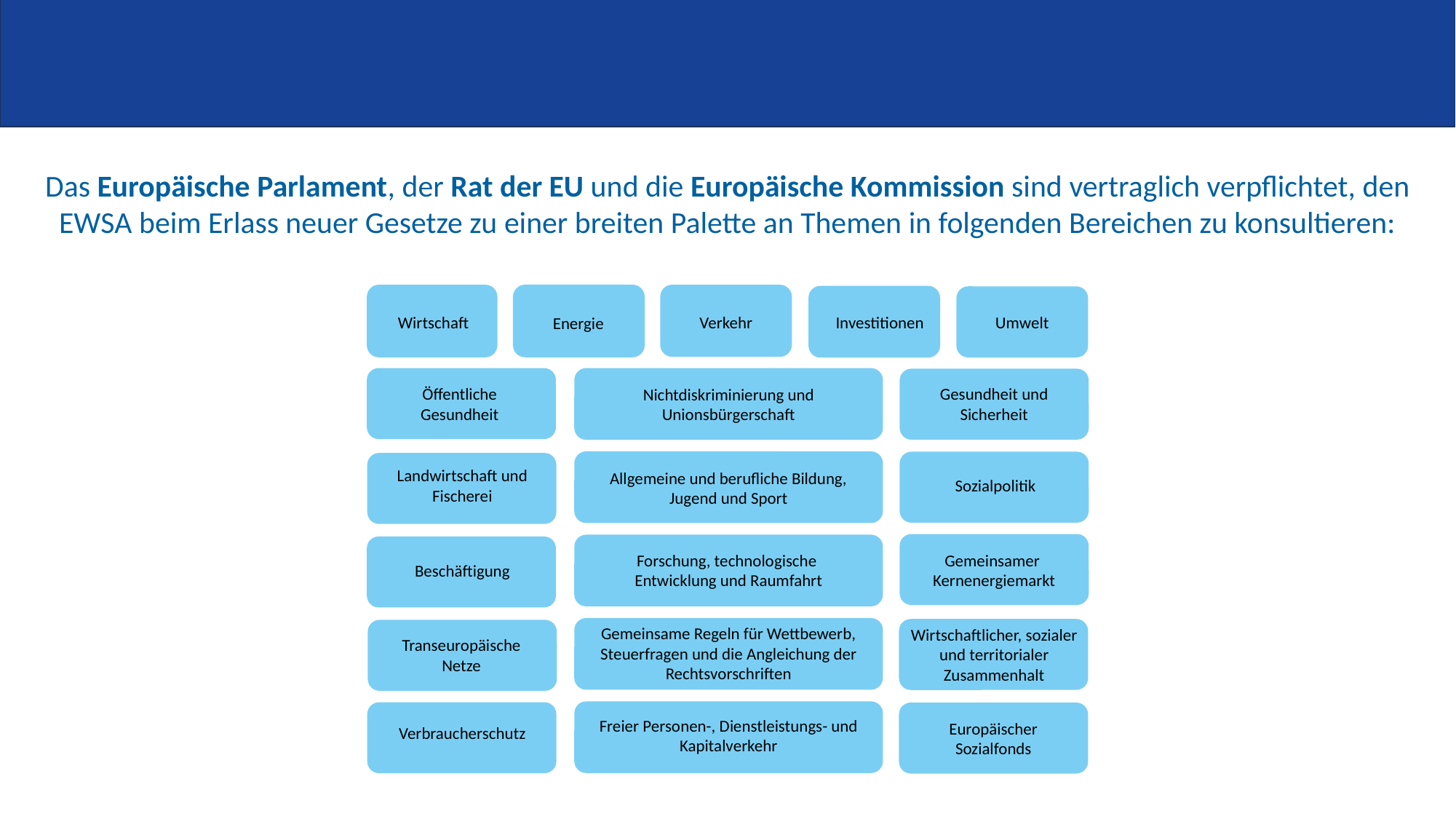

Das Europäische Parlament, der Rat der EU und die Europäische Kommission sind vertraglich verpflichtet, den EWSA beim Erlass neuer Gesetze zu einer breiten Palette an Themen in folgenden Bereichen zu konsultieren:

Umwelt
Investitionen
Wirtschaft
Verkehr
Energie

Gesundheit und Sicherheit
Nichtdiskriminierung und Unionsbürgerschaft
Öffentliche Gesundheit

Landwirtschaft und Fischerei
Allgemeine und berufliche Bildung, Jugend und Sport
Sozialpolitik

Gemeinsamer
Kernenergiemarkt
Forschung, technologische
Entwicklung und Raumfahrt
Beschäftigung
Gemeinsame Regeln für Wettbewerb,
Steuerfragen und die Angleichung der Rechtsvorschriften

Wirtschaftlicher, sozialer und territorialer Zusammenhalt

Transeuropäische Netze

Verbraucherschutz
Freier Personen-, Dienstleistungs- und Kapitalverkehr
Europäischer Sozialfonds